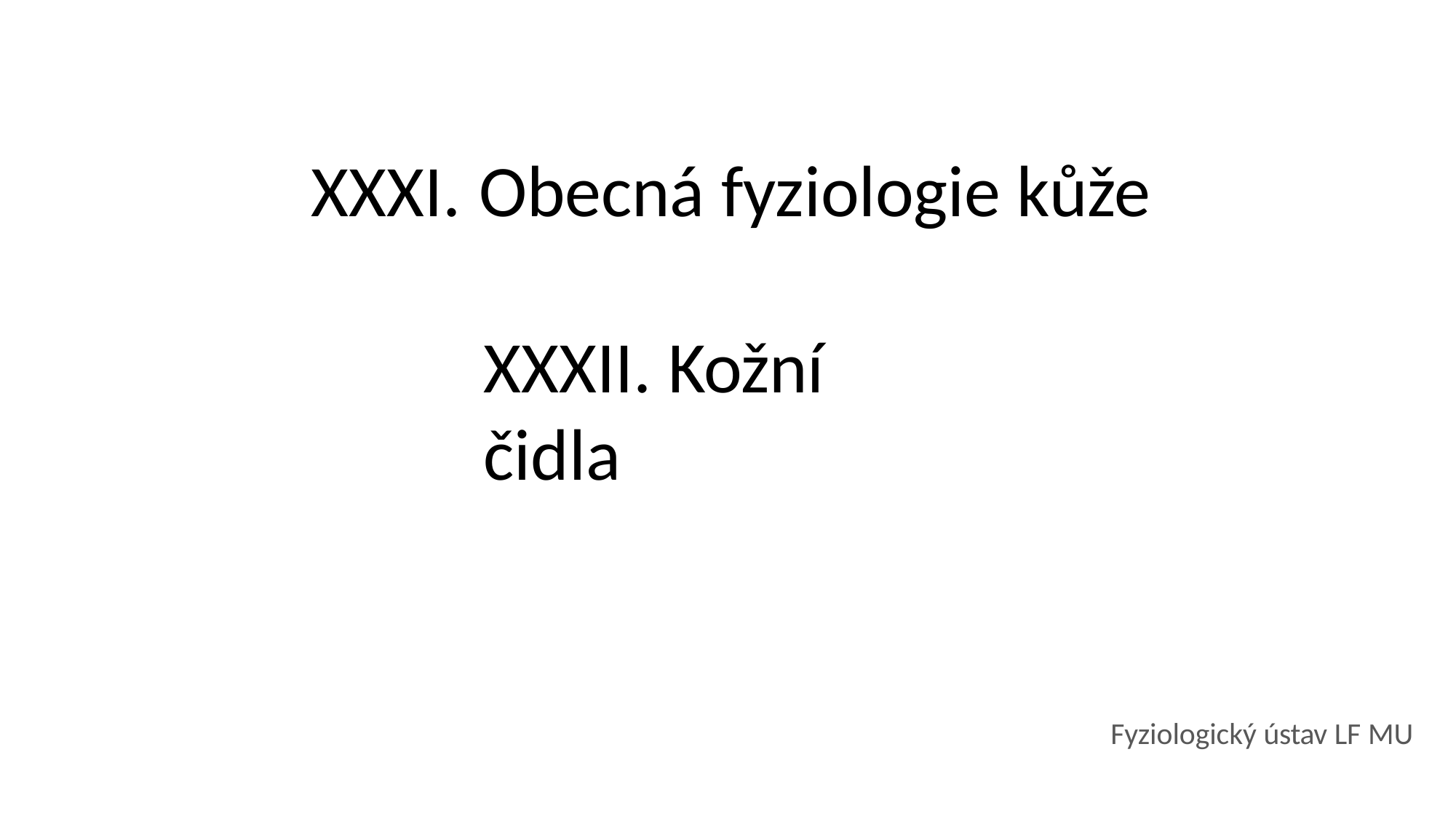

# XXXI.	Obecná fyziologie kůže

XXXII. Kožní	čidla
Fyziologický ústav LF MU